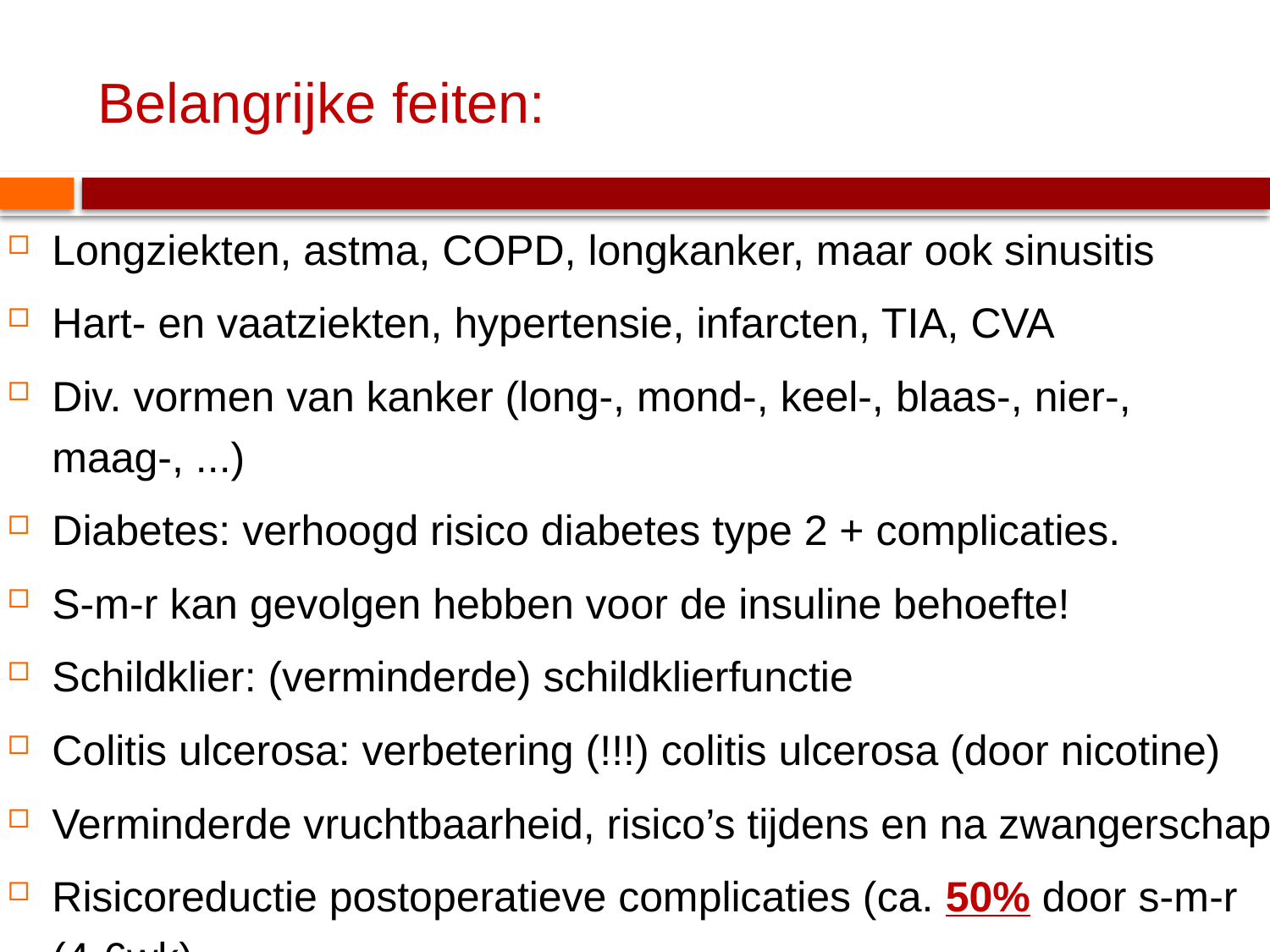

Belangrijke feiten:

Longziekten, astma, COPD, longkanker, maar ook sinusitis
Hart- en vaatziekten, hypertensie, infarcten, TIA, CVA
Div. vormen van kanker (long-, mond-, keel-, blaas-, nier-, maag-, ...)
Diabetes: verhoogd risico diabetes type 2 + complicaties.
S-m-r kan gevolgen hebben voor de insuline behoefte!
Schildklier: (verminderde) schildklierfunctie
Colitis ulcerosa: verbetering (!!!) colitis ulcerosa (door nicotine)
Verminderde vruchtbaarheid, risico’s tijdens en na zwangerschap
Risicoreductie postoperatieve complicaties (ca. 50% door s-m-r (4-6wk)
Verbeterde reactie op chemotherapie